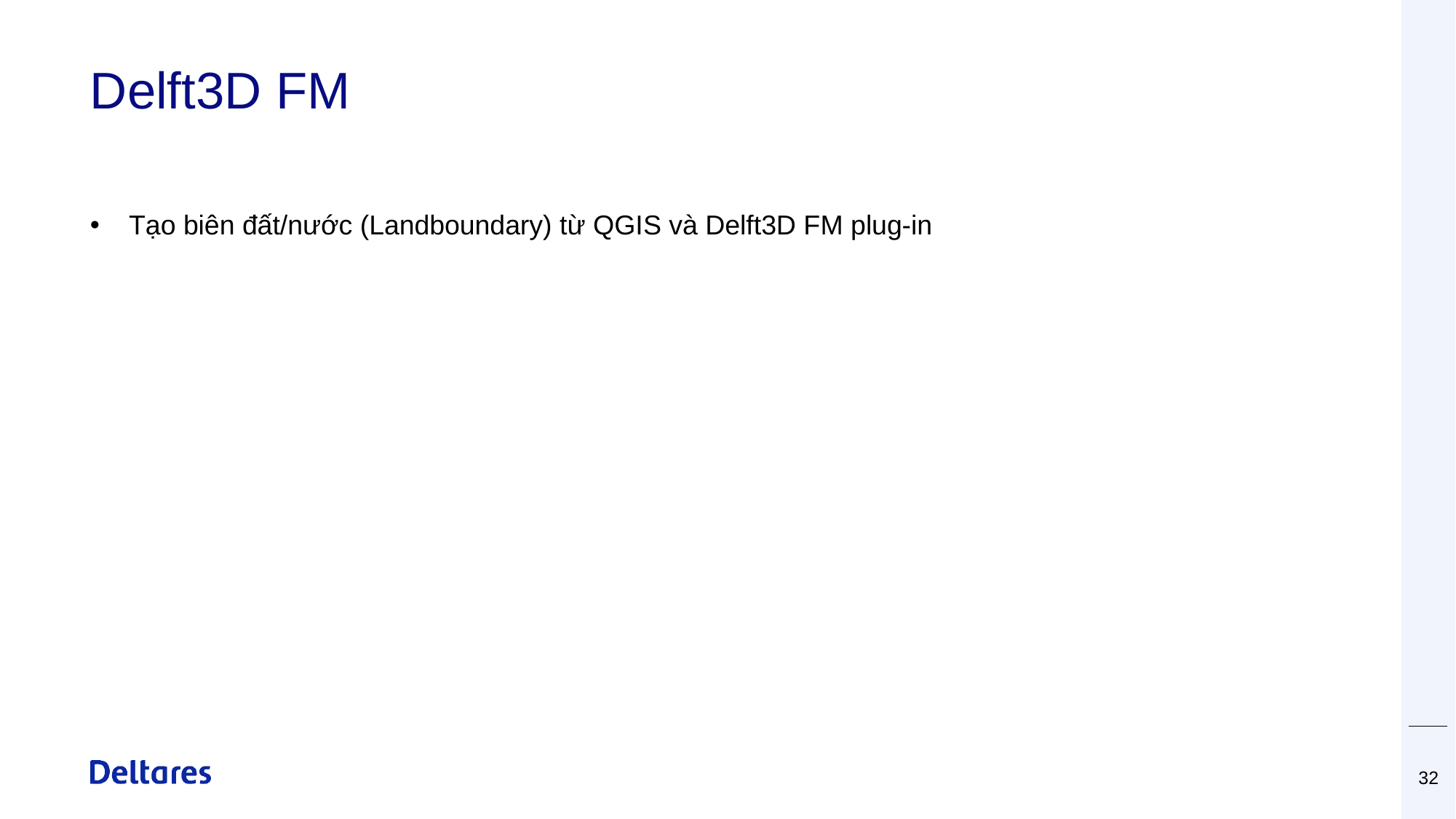

# Delft3D FM
Tạo biên đất/nước (Landboundary) từ QGIS và Delft3D FM plug-in
12/06/2023
32